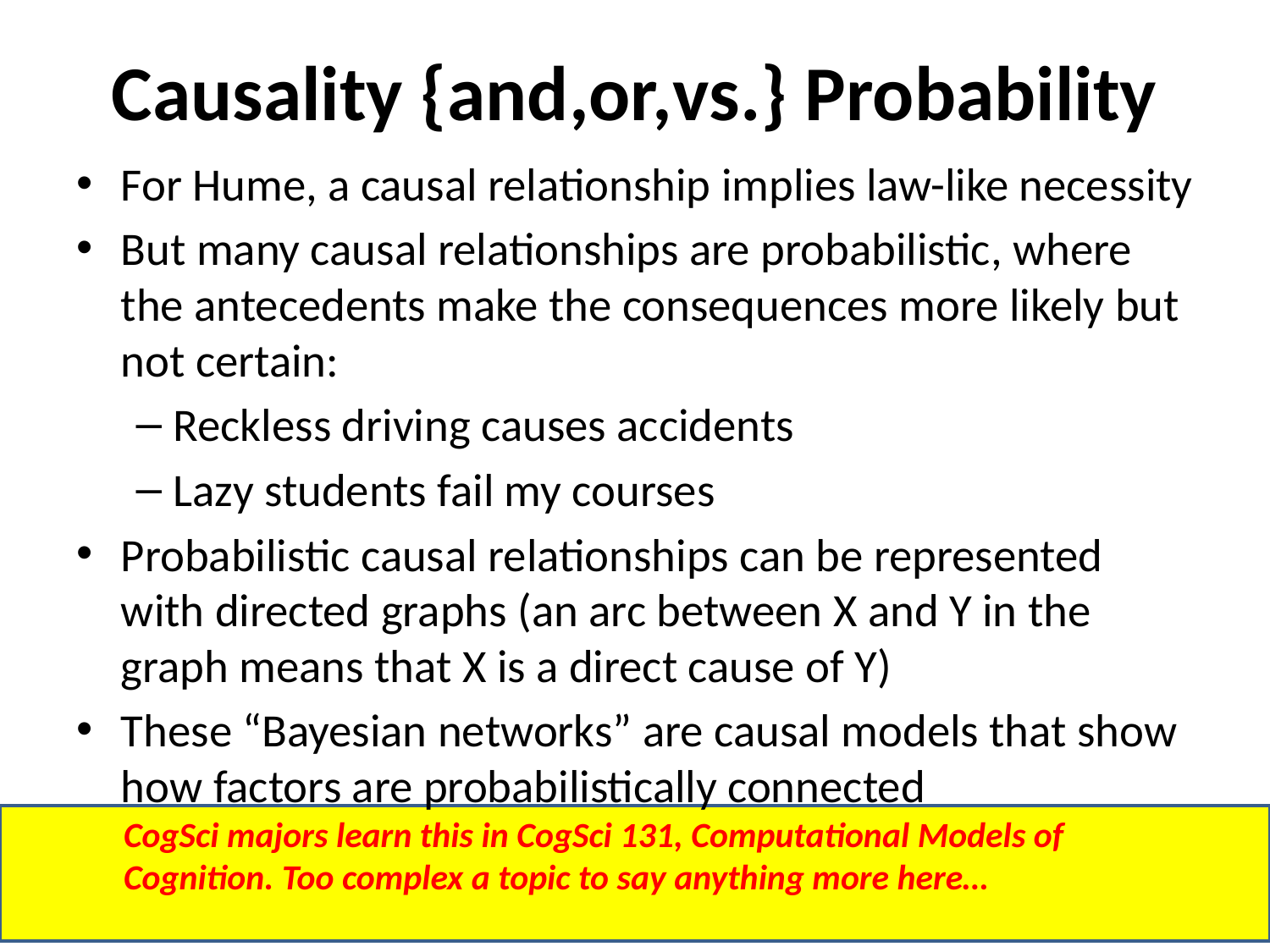

# Causality {and,or,vs.} Probability
For Hume, a causal relationship implies law-like necessity
But many causal relationships are probabilistic, where the antecedents make the consequences more likely but not certain:
Reckless driving causes accidents
Lazy students fail my courses
Probabilistic causal relationships can be represented with directed graphs (an arc between X and Y in the graph means that X is a direct cause of Y)
These “Bayesian networks” are causal models that show how factors are probabilistically connected

CogSci majors learn this in CogSci 131, Computational Models of Cognition. Too complex a topic to say anything more here…